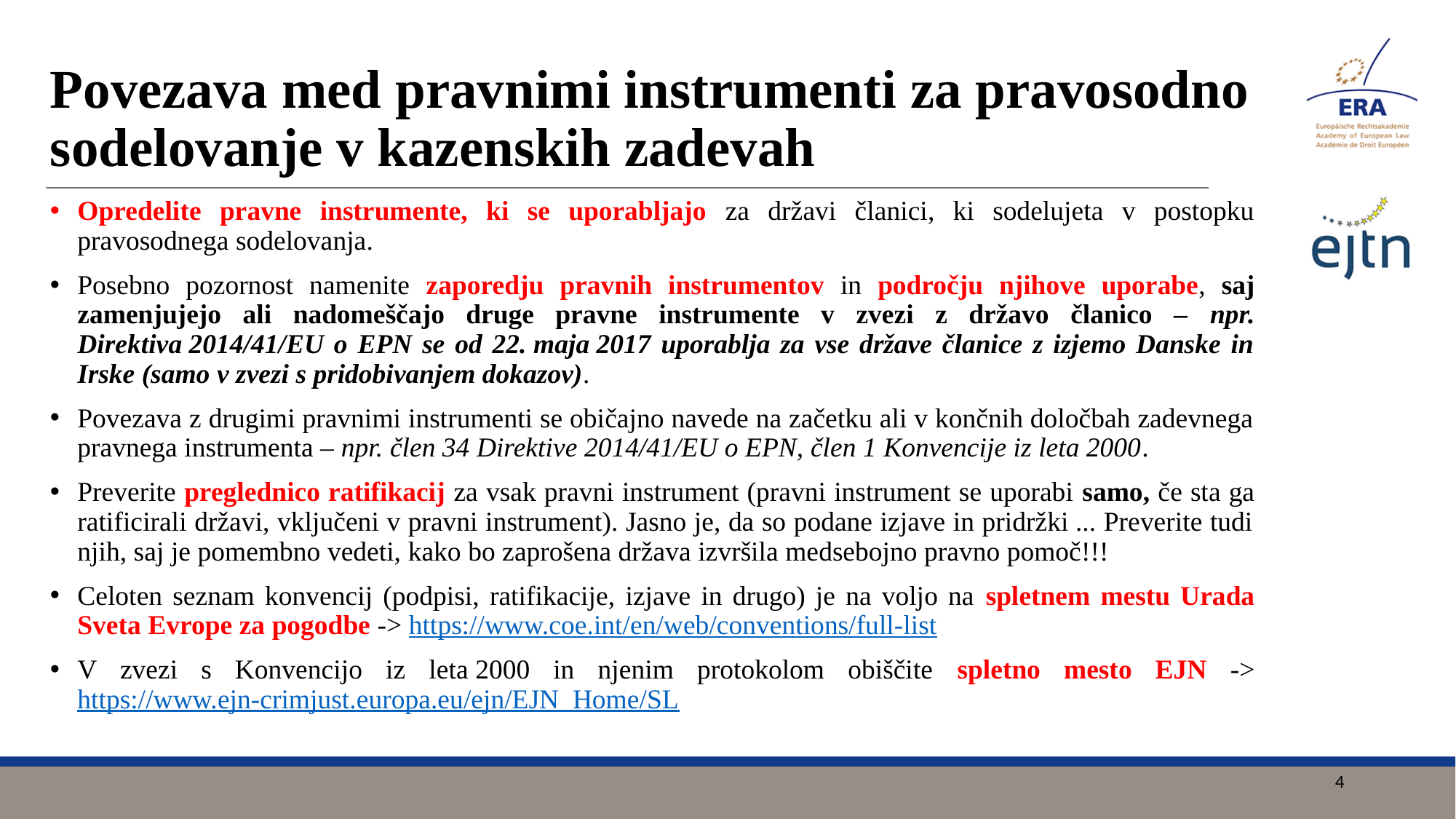

# Povezava med pravnimi instrumenti za pravosodno sodelovanje v kazenskih zadevah
Opredelite pravne instrumente, ki se uporabljajo za državi članici, ki sodelujeta v postopku pravosodnega sodelovanja.
Posebno pozornost namenite zaporedju pravnih instrumentov in področju njihove uporabe, saj zamenjujejo ali nadomeščajo druge pravne instrumente v zvezi z državo članico – npr. Direktiva 2014/41/EU o EPN se od 22. maja 2017 uporablja za vse države članice z izjemo Danske in Irske (samo v zvezi s pridobivanjem dokazov).
Povezava z drugimi pravnimi instrumenti se običajno navede na začetku ali v končnih določbah zadevnega pravnega instrumenta – npr. člen 34 Direktive 2014/41/EU o EPN, člen 1 Konvencije iz leta 2000.
Preverite preglednico ratifikacij za vsak pravni instrument (pravni instrument se uporabi samo, če sta ga ratificirali državi, vključeni v pravni instrument). Jasno je, da so podane izjave in pridržki ... Preverite tudi njih, saj je pomembno vedeti, kako bo zaprošena država izvršila medsebojno pravno pomoč!!!
Celoten seznam konvencij (podpisi, ratifikacije, izjave in drugo) je na voljo na spletnem mestu Urada Sveta Evrope za pogodbe -> https://www.coe.int/en/web/conventions/full-list
V zvezi s Konvencijo iz leta 2000 in njenim protokolom obiščite spletno mesto EJN -> https://www.ejn-crimjust.europa.eu/ejn/EJN_Home/SL
4